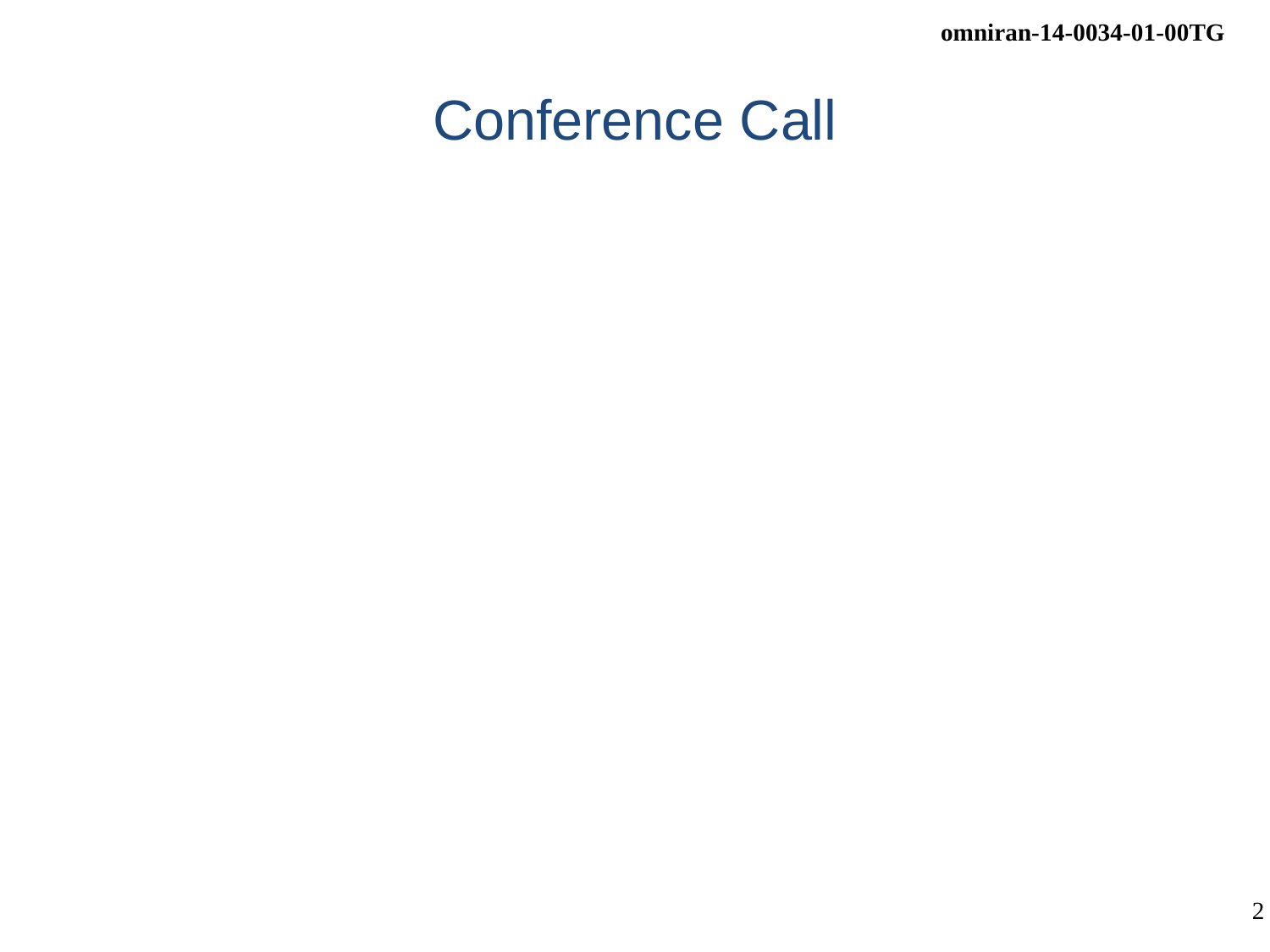

# Conference Call
Tuesday, April 29th, 2014 at 10:00-11:30am ET

WebEX:
Meeting Number: 701 963 228
Meeting Password: OmniRAN
To join this meeting
1. Go to https://nsn.webex.com/nsn/j.php?J=701963228&PW=NNzc4MTIzNTRi
2. Enter the meeting password: OmniRAN
3. Click "Join Now".
4. Follow the instructions that appear on your screen.

Teleconference information
Show global numbers: http://www.nsn.com/nvc
Conference Code: 433 819 2102